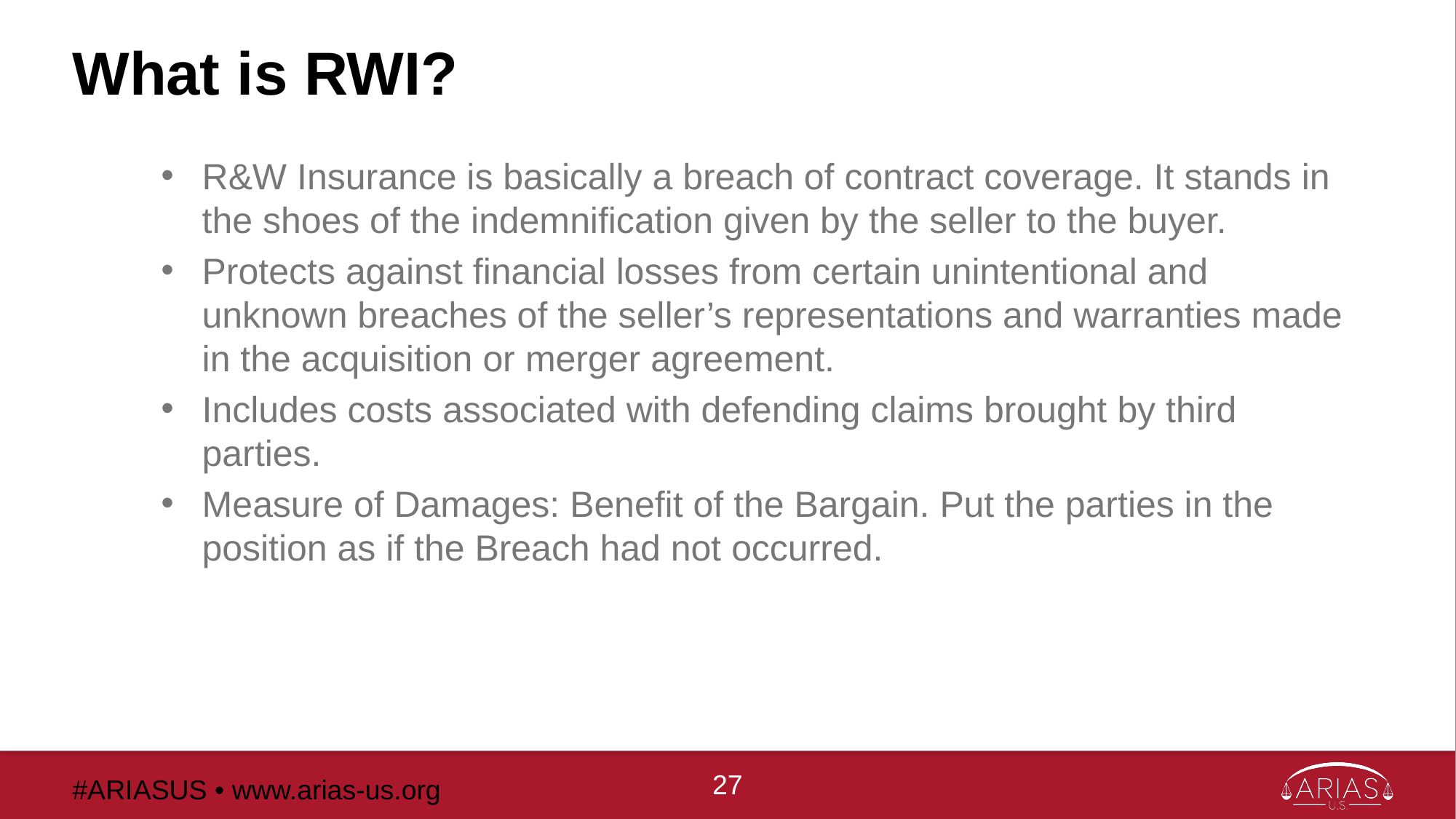

# What is RWI?
R&W Insurance is basically a breach of contract coverage. It stands in the shoes of the indemnification given by the seller to the buyer.
Protects against financial losses from certain unintentional and unknown breaches of the seller’s representations and warranties made in the acquisition or merger agreement.
Includes costs associated with defending claims brought by third parties.
Measure of Damages: Benefit of the Bargain. Put the parties in the position as if the Breach had not occurred.
#ARIASUS • www.arias-us.org